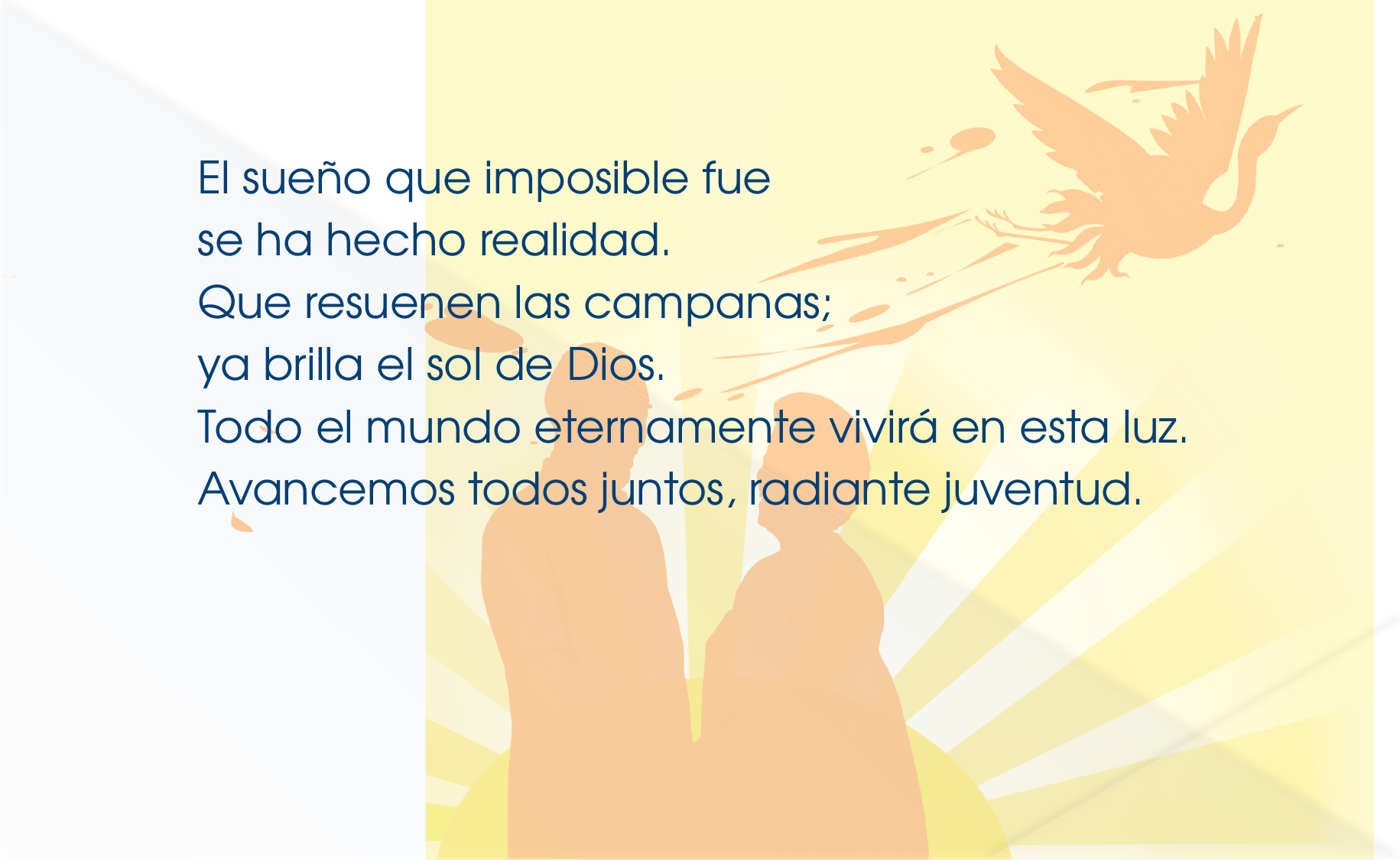

#
El sueño que imposible fue
se ha hecho realidad.
Que resuenen las campanas;
ya brilla el sol de Dios.
Todo el mundo eternamente vivirá en esta luz.
Avancemos todos juntos, radiante juventud.